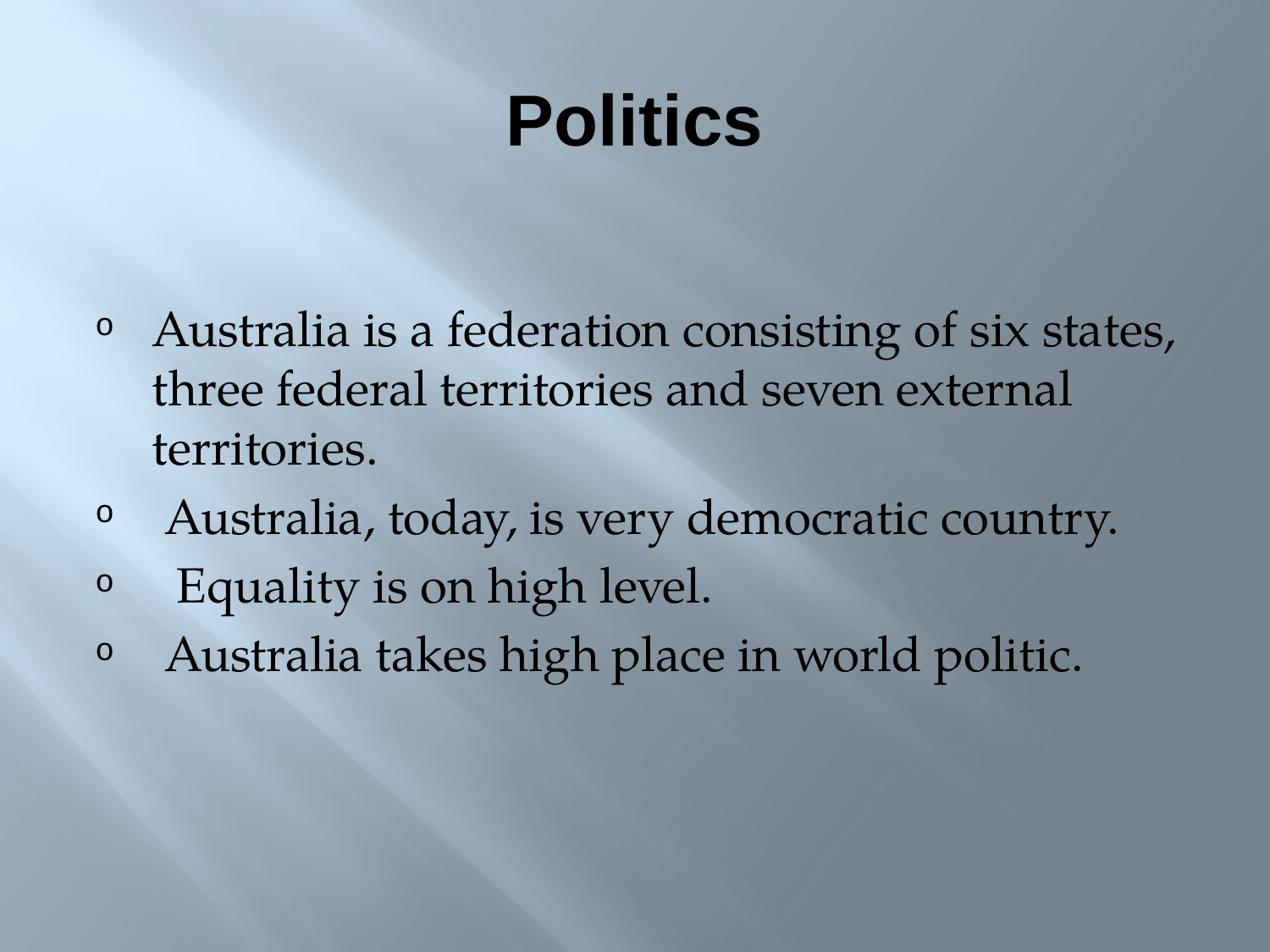

# Politics

Australia is a federation consisting of six states, three federal territories and seven external territories.
 Australia, today, is very democratic country.
  Equality is on high level.
 Australia takes high place in world politic.